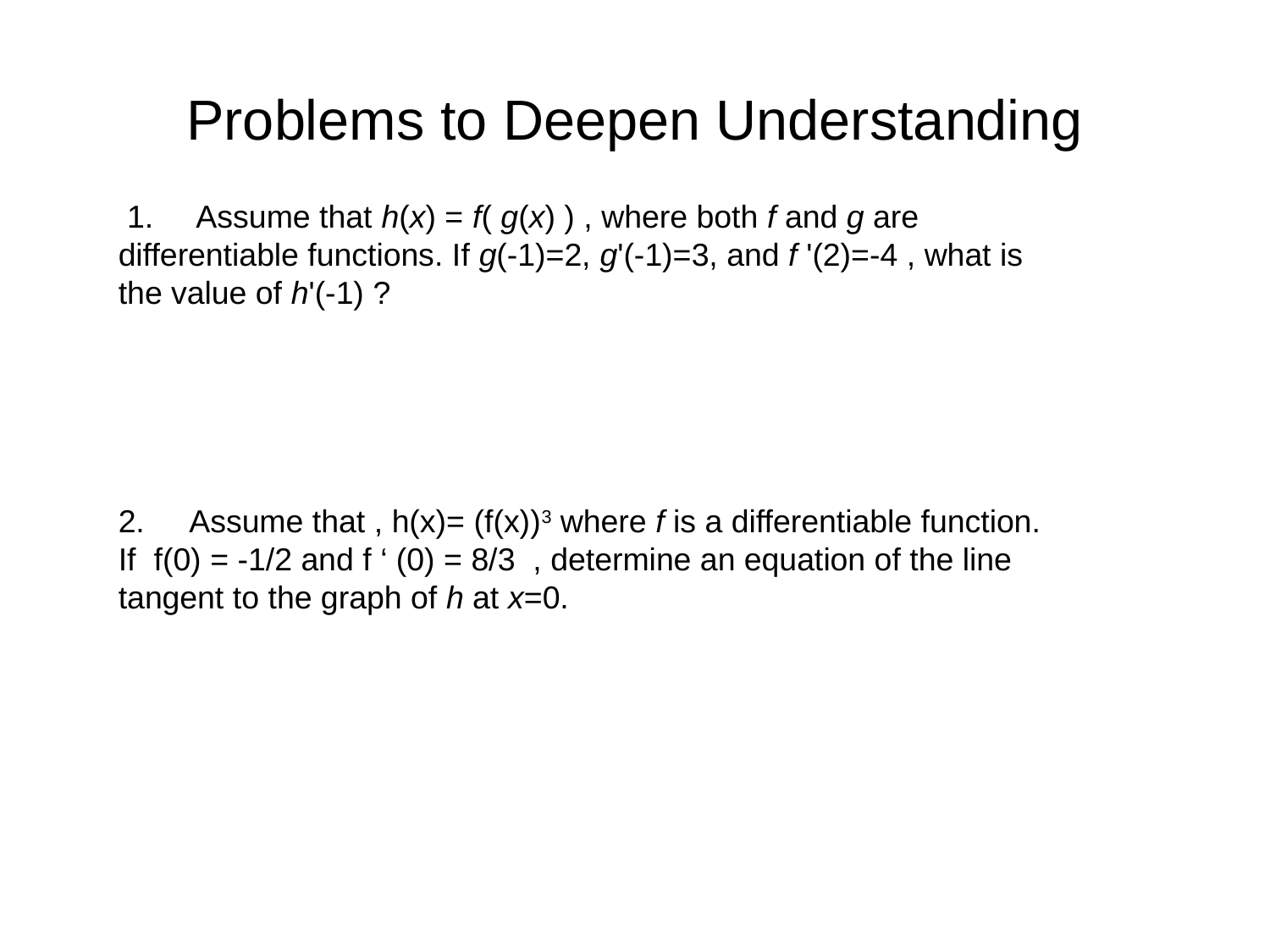

# Problems to Deepen Understanding
 1.     Assume that h(x) = f( g(x) ) , where both f and g are differentiable functions. If g(-1)=2, g'(-1)=3, and f '(2)=-4 , what is the value of h'(-1) ?

2.     Assume that , h(x)= (f(x))3 where f is a differentiable function. If  f(0) = -1/2 and f ‘ (0) = 8/3  , determine an equation of the line tangent to the graph of h at x=0.